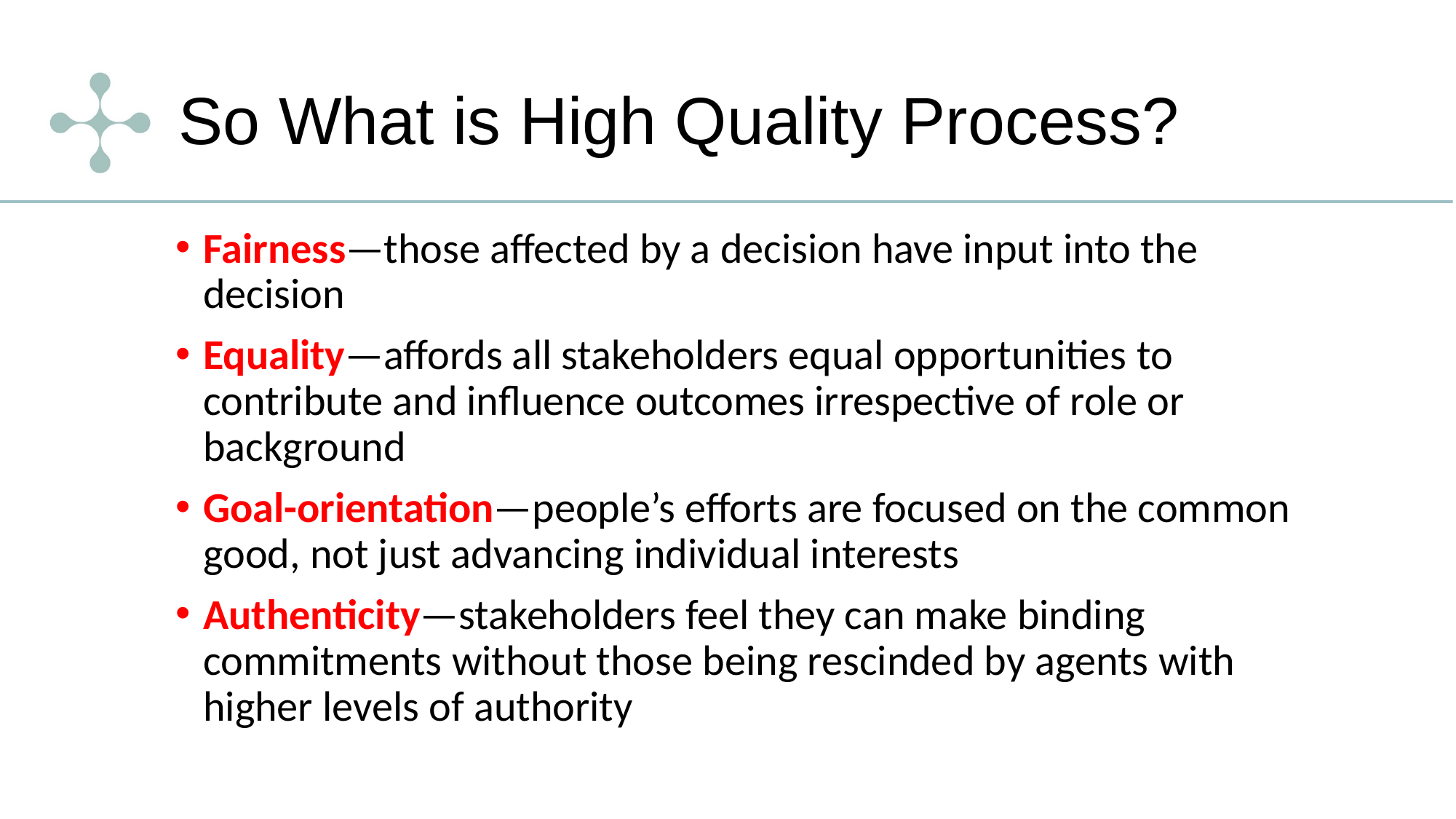

# So What is High Quality Process?
Fairness—those affected by a decision have input into the decision
Equality—affords all stakeholders equal opportunities to contribute and influence outcomes irrespective of role or background
Goal-orientation—people’s efforts are focused on the common good, not just advancing individual interests
Authenticity—stakeholders feel they can make binding commitments without those being rescinded by agents with higher levels of authority